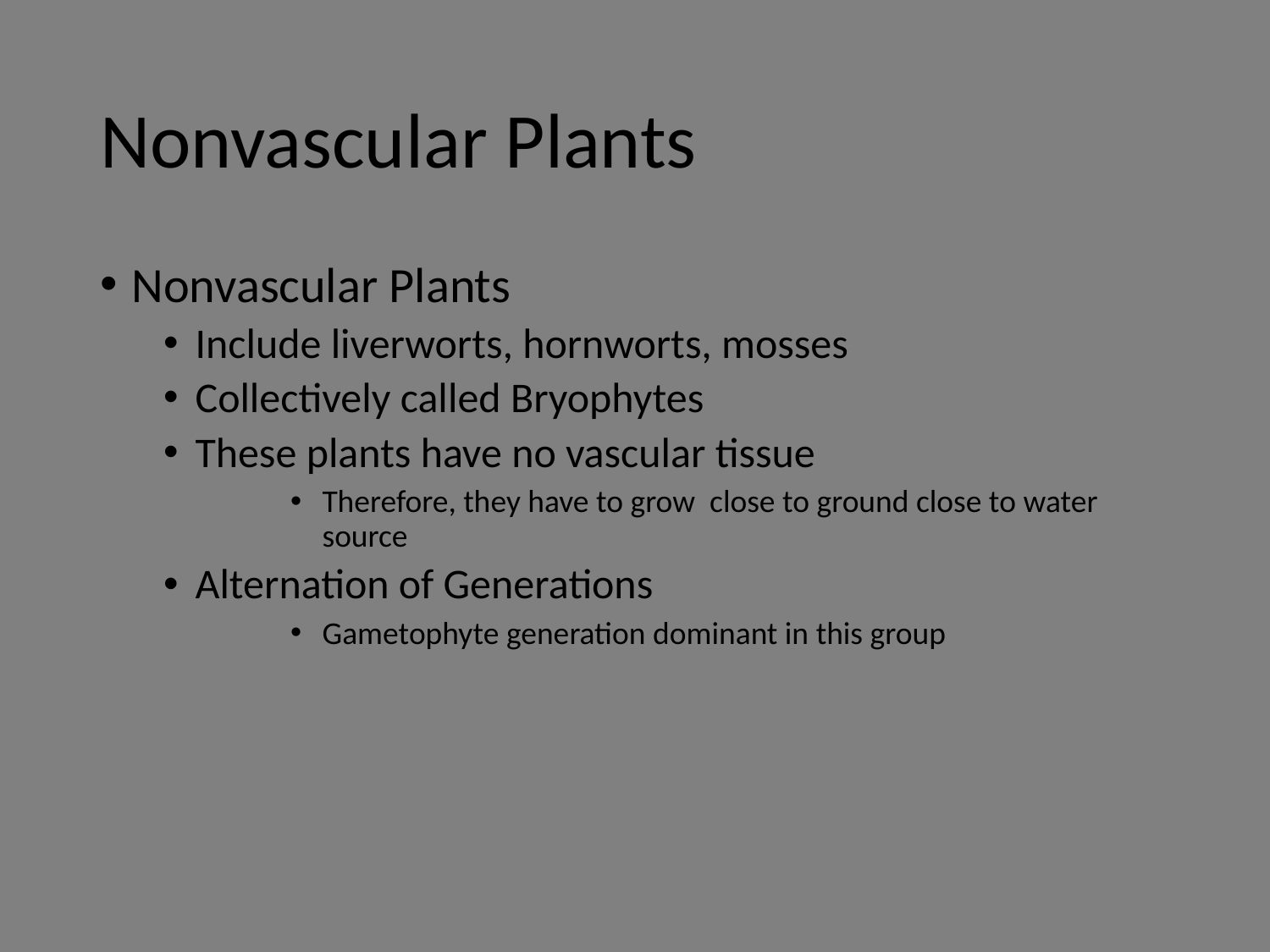

# Nonvascular Plants
Nonvascular Plants
Include liverworts, hornworts, mosses
Collectively called Bryophytes
These plants have no vascular tissue
Therefore, they have to grow  close to ground close to water source
Alternation of Generations
Gametophyte generation dominant in this group